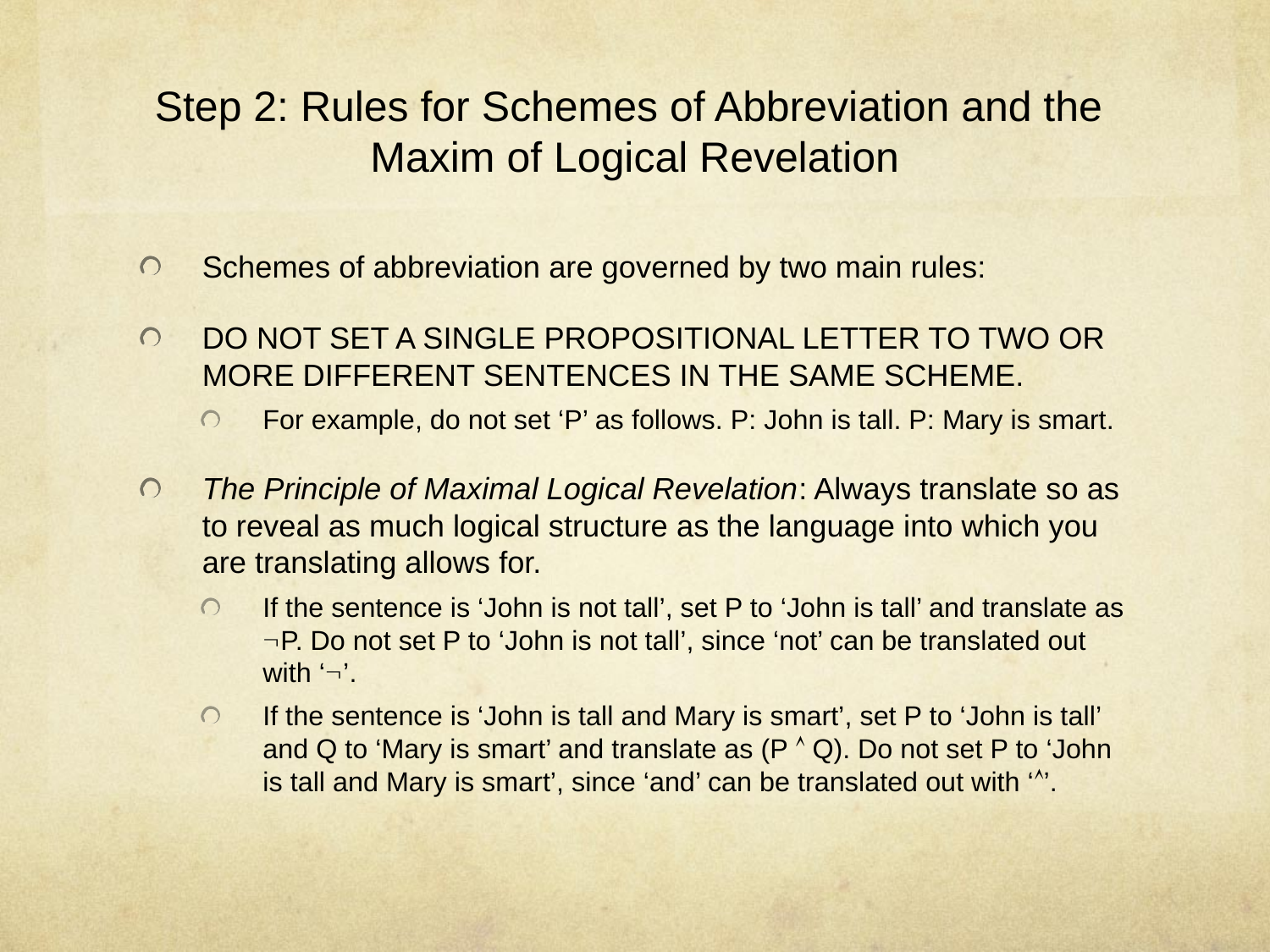

# Step 2: Rules for Schemes of Abbreviation and the Maxim of Logical Revelation
Schemes of abbreviation are governed by two main rules:
DO NOT SET A SINGLE PROPOSITIONAL LETTER TO TWO OR MORE DIFFERENT SENTENCES IN THE SAME SCHEME.
For example, do not set ‘P’ as follows. P: John is tall. P: Mary is smart.
The Principle of Maximal Logical Revelation: Always translate so as to reveal as much logical structure as the language into which you are translating allows for.
If the sentence is ‘John is not tall’, set P to ‘John is tall’ and translate as ¬P. Do not set P to ‘John is not tall’, since ‘not’ can be translated out with ‘¬’.
If the sentence is ‘John is tall and Mary is smart’, set P to ‘John is tall’ and Q to ‘Mary is smart’ and translate as (P ∧ Q). Do not set P to ‘John is tall and Mary is smart’, since ‘and’ can be translated out with ‘∧’.